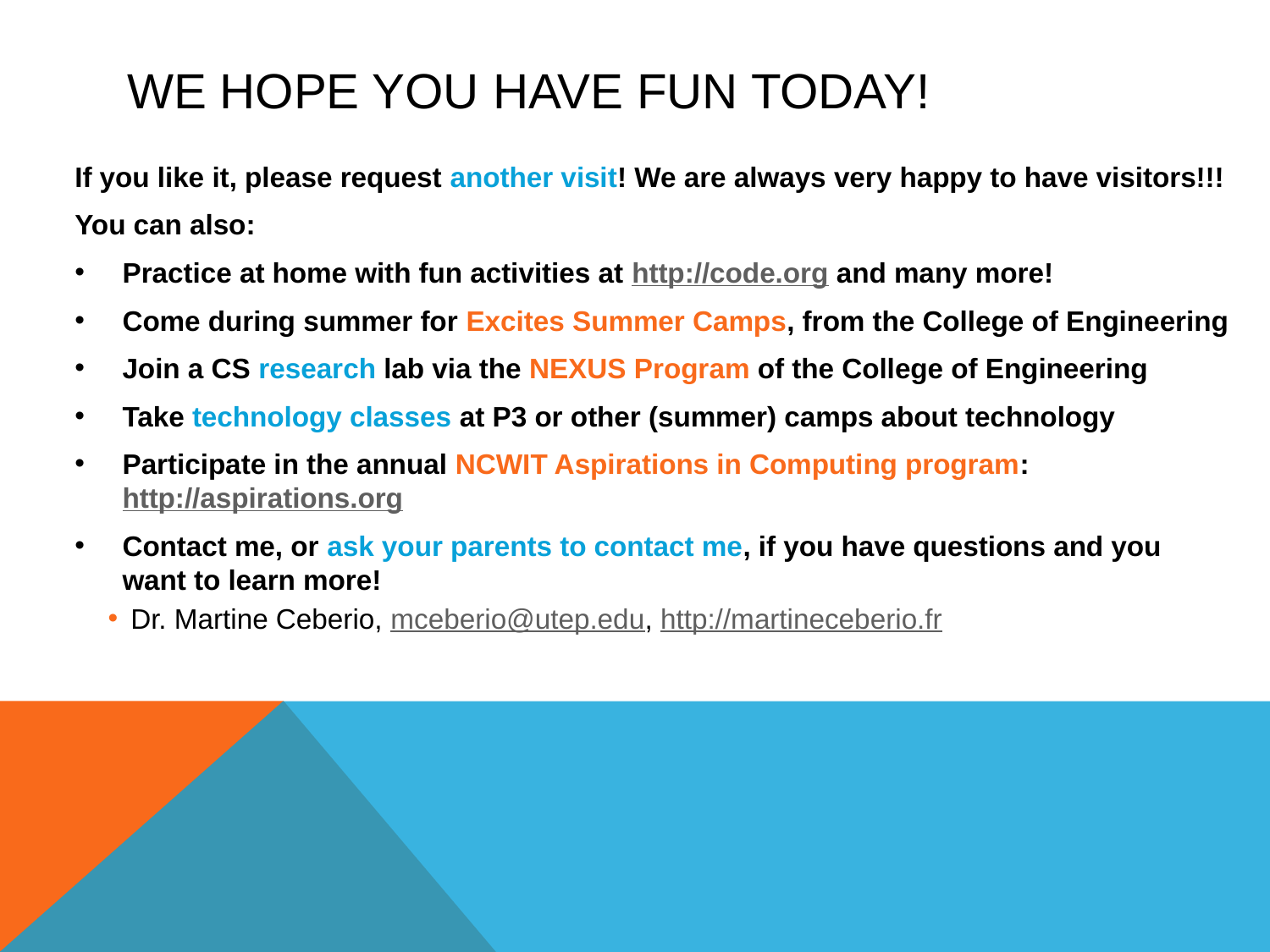

# We hope you have fun today!
If you like it, please request another visit! We are always very happy to have visitors!!!
You can also:
Practice at home with fun activities at http://code.org and many more!
Come during summer for Excites Summer Camps, from the College of Engineering
Join a CS research lab via the NEXUS Program of the College of Engineering
Take technology classes at P3 or other (summer) camps about technology
Participate in the annual NCWIT Aspirations in Computing program: http://aspirations.org
Contact me, or ask your parents to contact me, if you have questions and you want to learn more!
Dr. Martine Ceberio, mceberio@utep.edu, http://martineceberio.fr